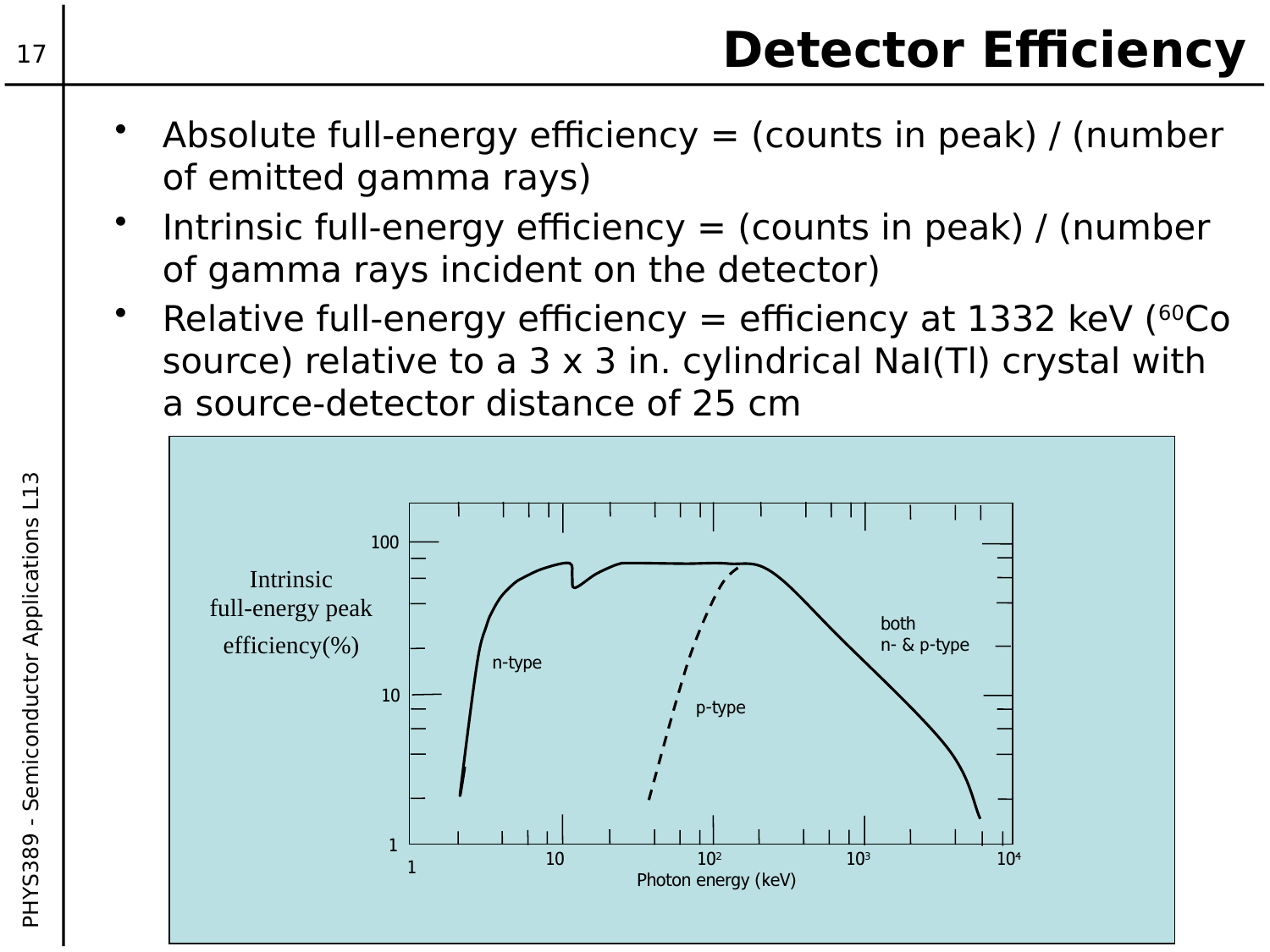

# Detector Efficiency
17
Absolute full-energy efficiency = (counts in peak) / (number of emitted gamma rays)
Intrinsic full-energy efficiency = (counts in peak) / (number of gamma rays incident on the detector)
Relative full-energy efficiency = efficiency at 1332 keV (60Co source) relative to a 3 x 3 in. cylindrical NaI(Tl) crystal with a source-detector distance of 25 cm

100

Intrinsic
full-energy peak
     efficiency(%)

PHYS389 - Semiconductor Applications L13

both
n- & p-type

n-type
10
p-type

1

10
102
103
104
1
Photon energy (keV)